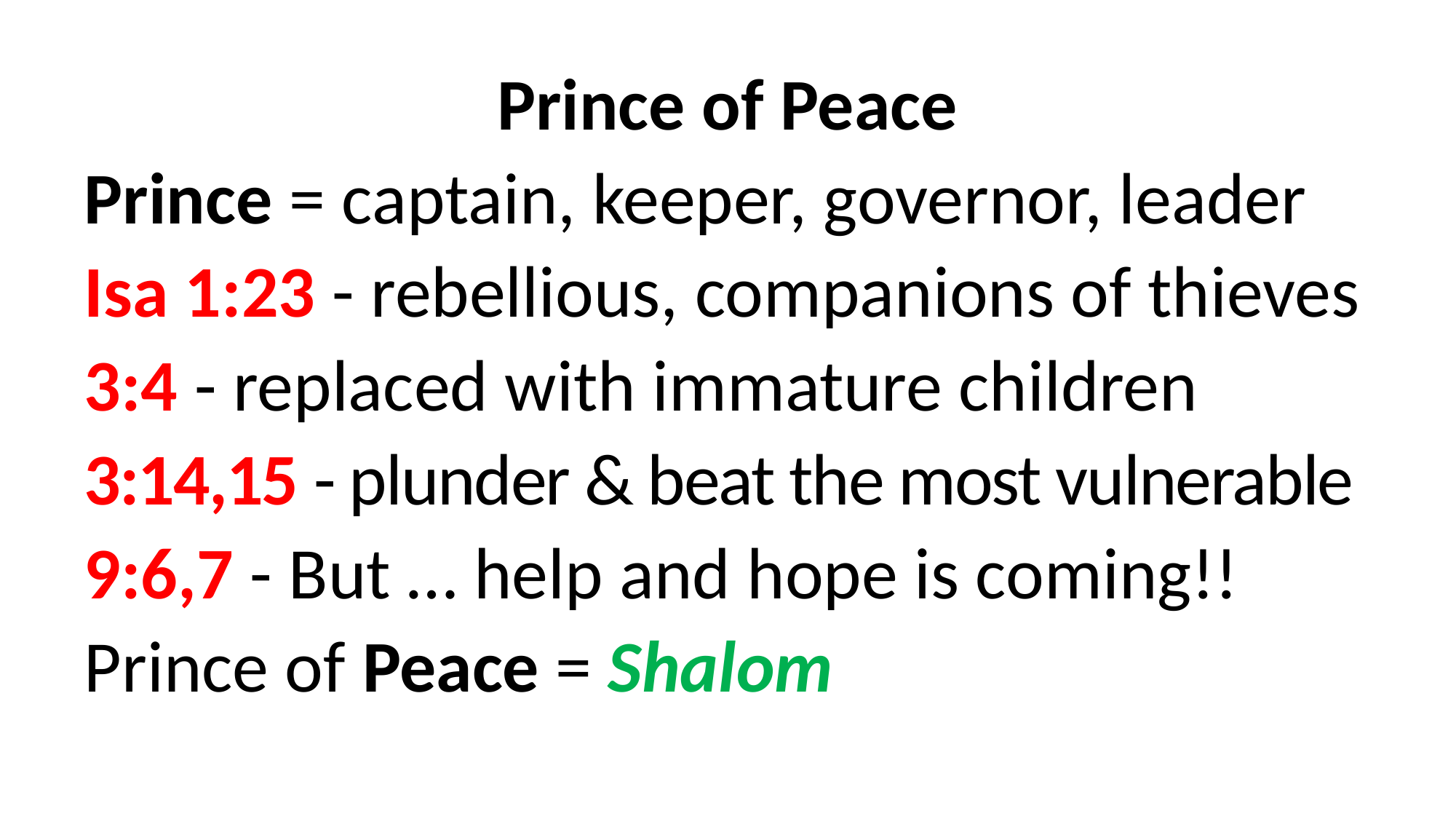

Prince of Peace
Prince = captain, keeper, governor, leader
Isa 1:23 - rebellious, companions of thieves
3:4 - replaced with immature children
3:14,15 - plunder & beat the most vulnerable
9:6,7 - But … help and hope is coming!!
Prince of Peace = Shalom